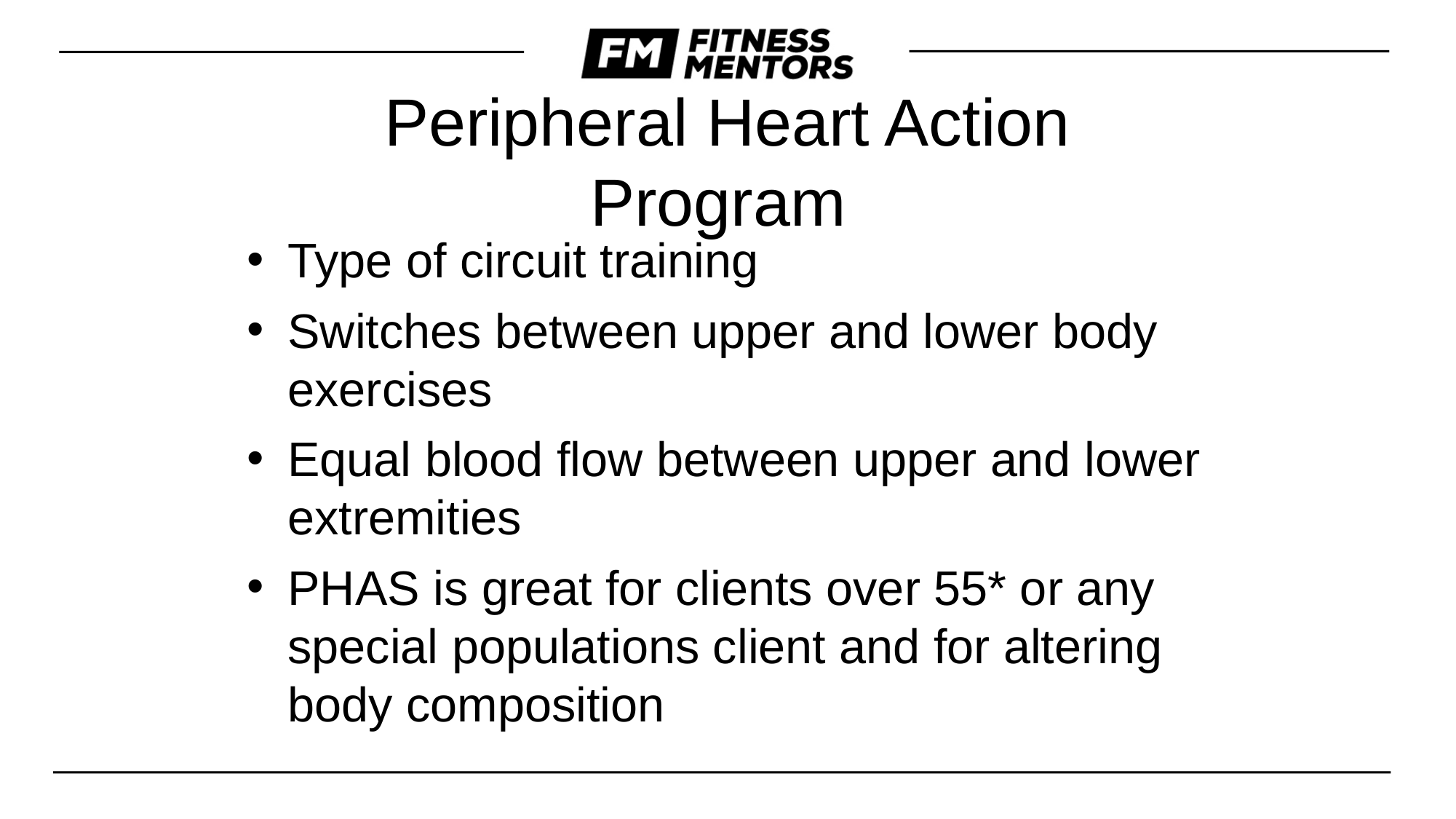

Peripheral Heart Action Program
Type of circuit training
Switches between upper and lower body exercises
Equal blood flow between upper and lower extremities
PHAS is great for clients over 55* or any special populations client and for altering body composition